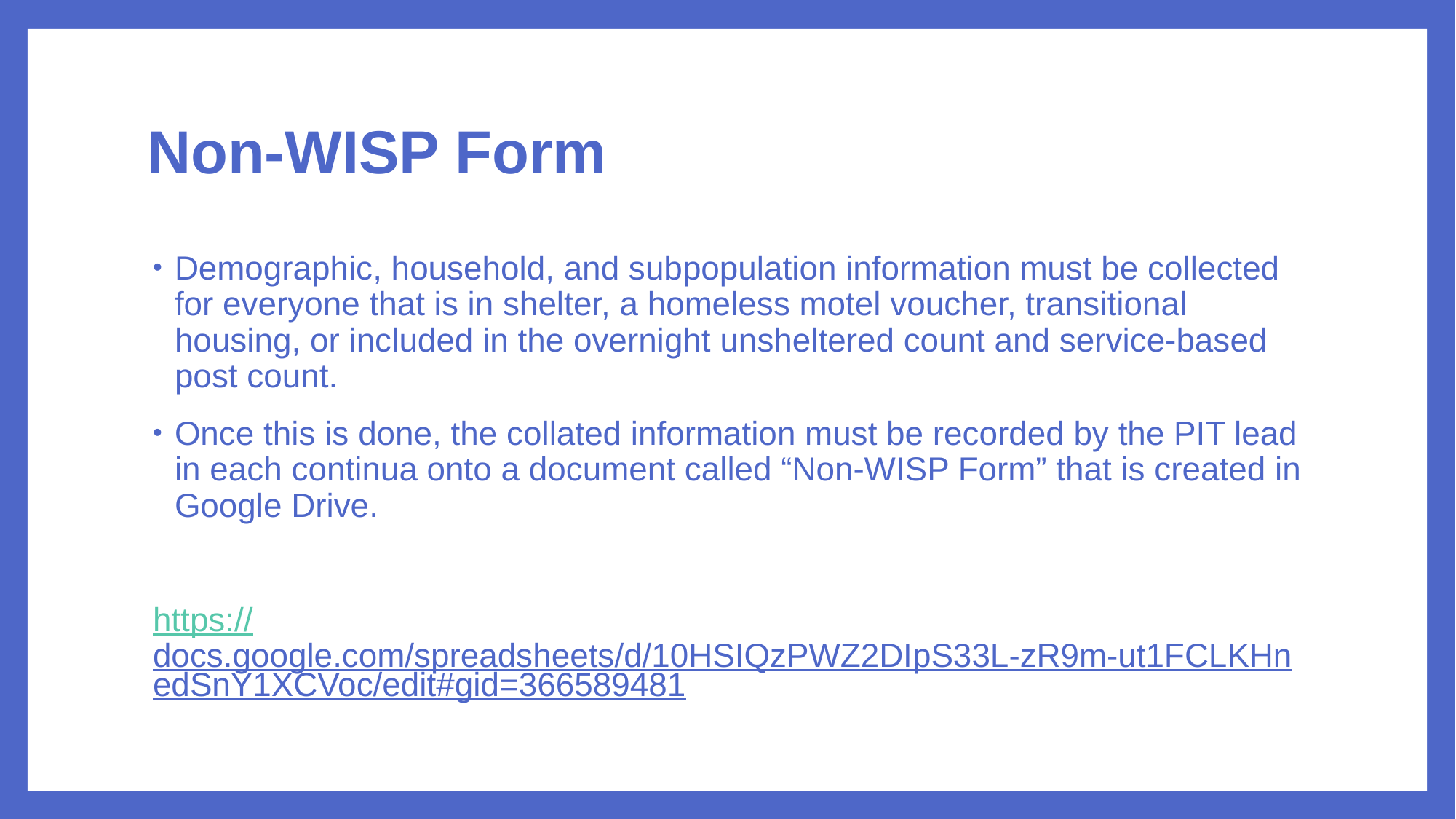

# Non-WISP Form
Demographic, household, and subpopulation information must be collected for everyone that is in shelter, a homeless motel voucher, transitional housing, or included in the overnight unsheltered count and service-based post count.
Once this is done, the collated information must be recorded by the PIT lead in each continua onto a document called “Non-WISP Form” that is created in Google Drive.

https://docs.google.com/spreadsheets/d/10HSIQzPWZ2DIpS33L-zR9m-ut1FCLKHnedSnY1XCVoc/edit#gid=366589481